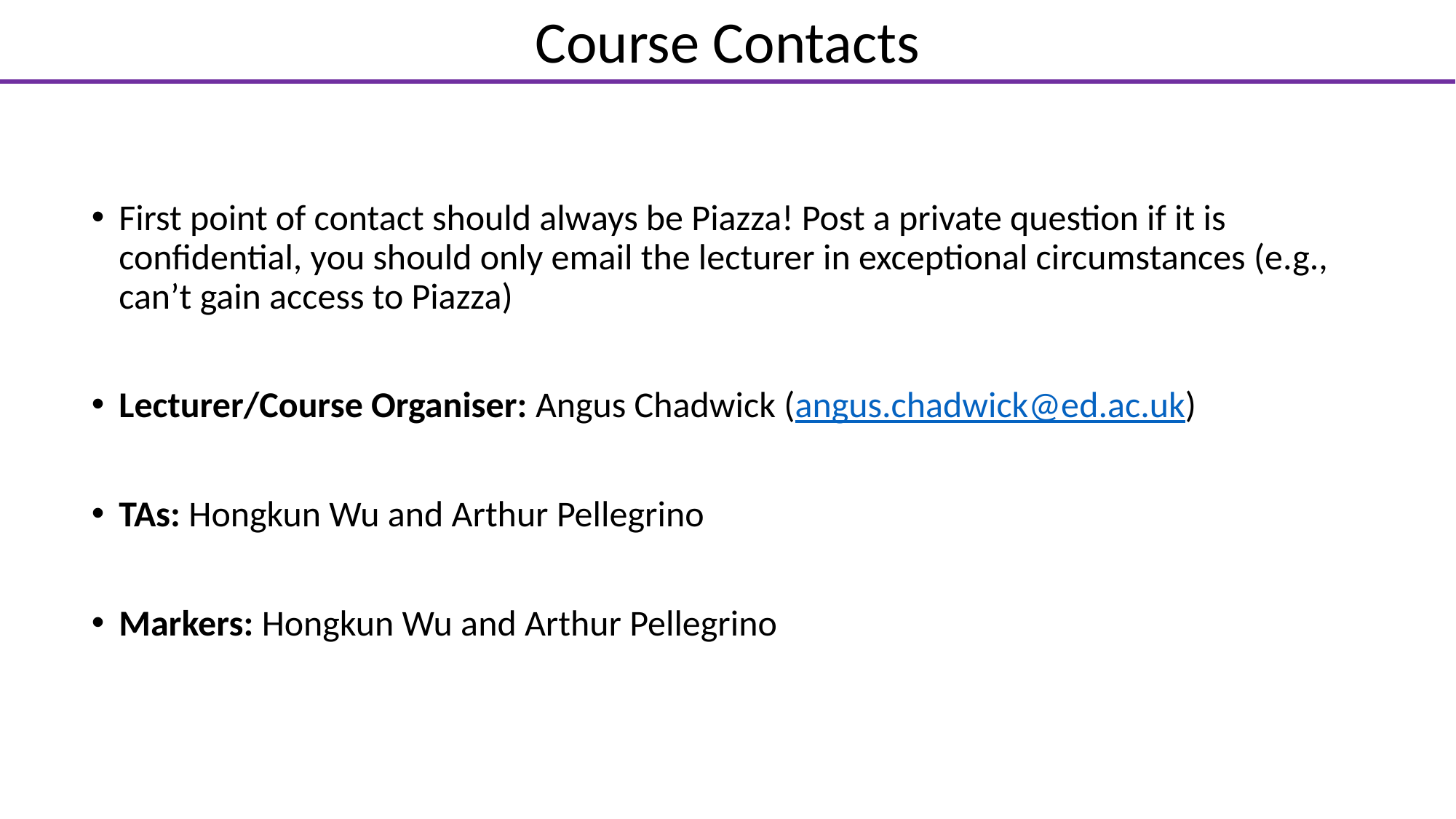

Course Contacts

First point of contact should always be Piazza! Post a private question if it is confidential, you should only email the lecturer in exceptional circumstances (e.g., can’t gain access to Piazza)

Lecturer/Course Organiser: Angus Chadwick (angus.chadwick@ed.ac.uk)

TAs: Hongkun Wu and Arthur Pellegrino

Markers: Hongkun Wu and Arthur Pellegrino